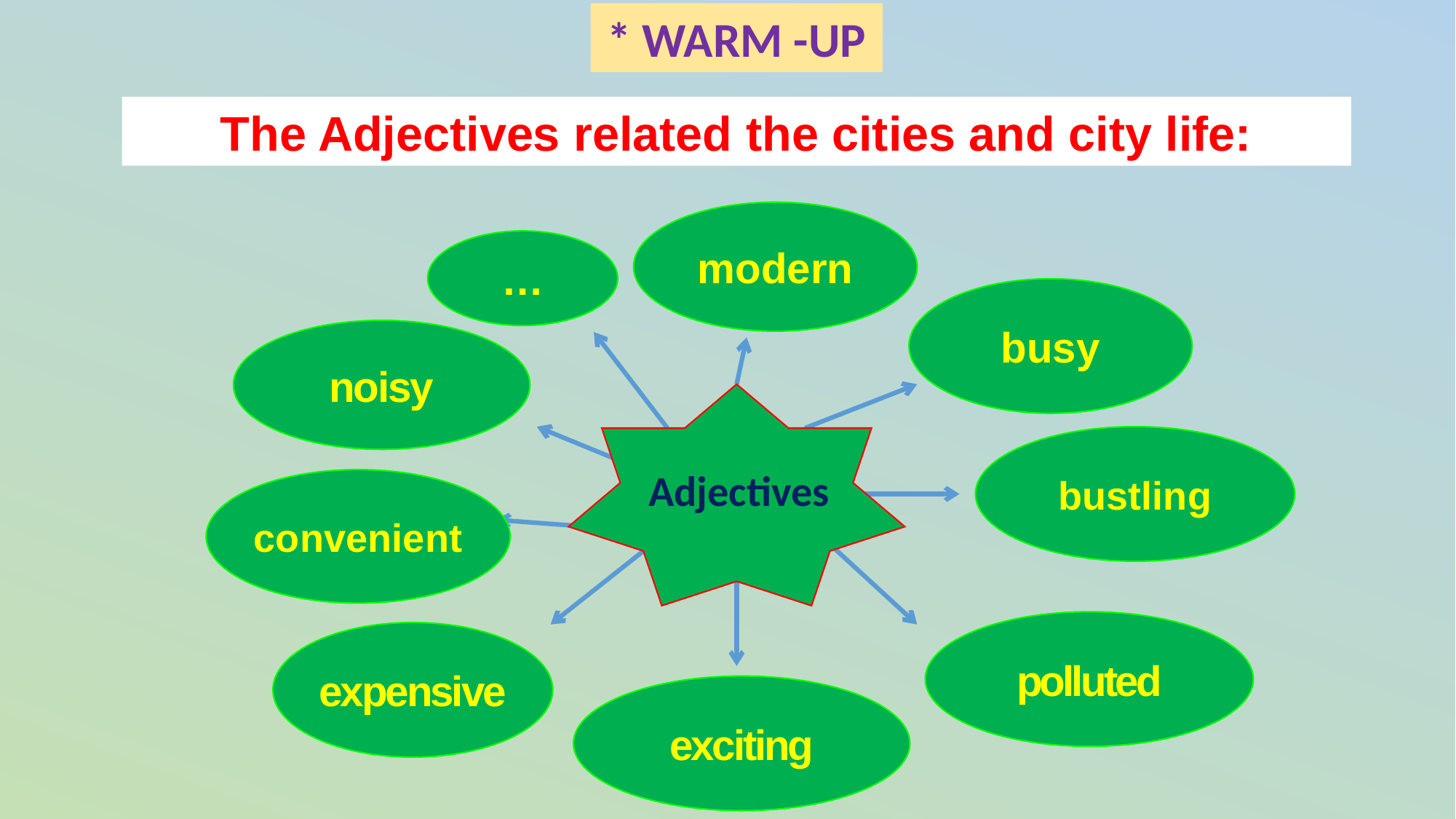

* WARM -UP
The Adjectives related the cities and city life:
modern
…
busy
noisy
Adjectives
bustling
convenient
polluted
expensive
exciting